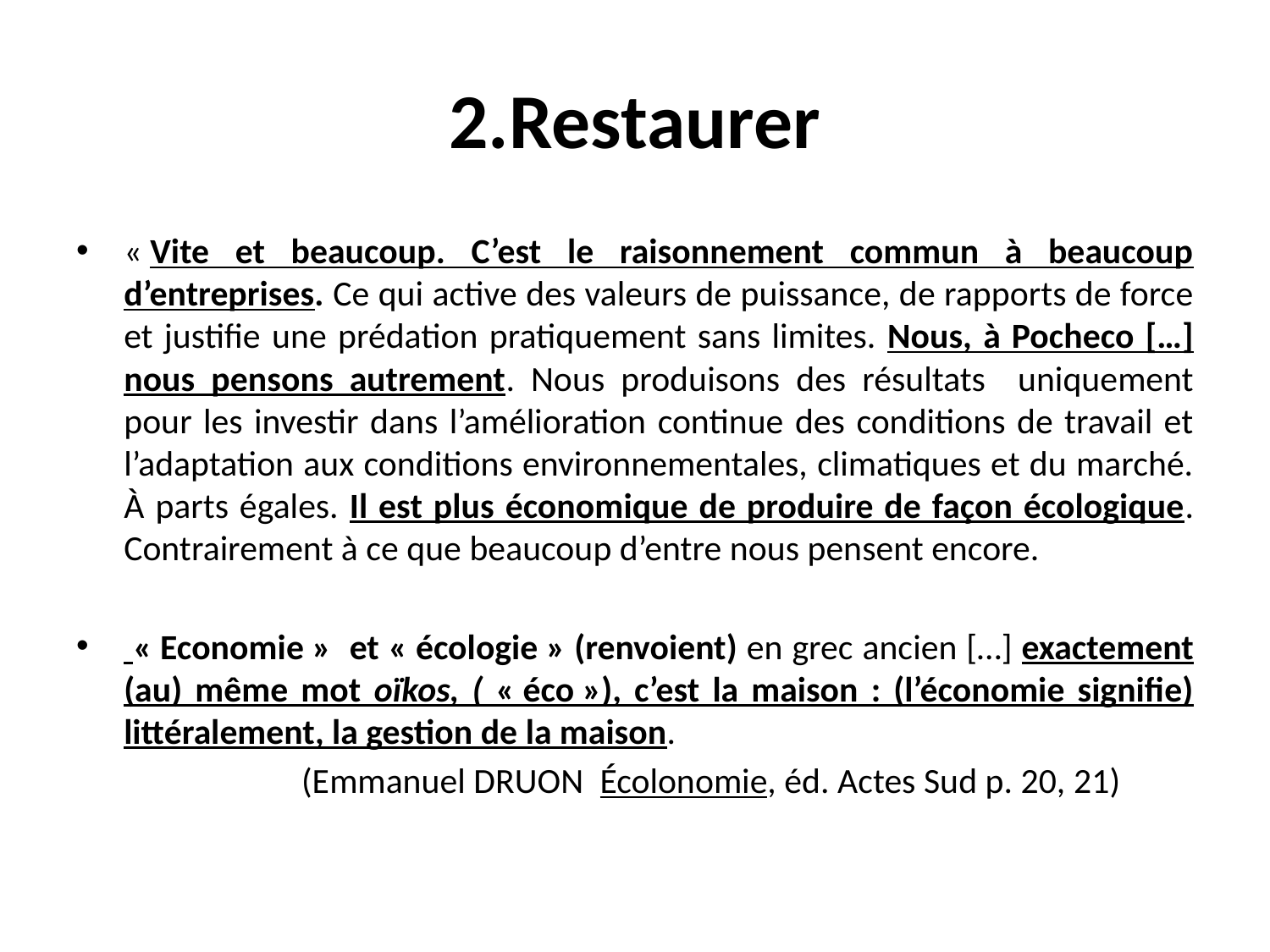

# 2.Restaurer
« Vite et beaucoup. C’est le raisonnement commun à beaucoup d’entreprises. Ce qui active des valeurs de puissance, de rapports de force et justifie une prédation pratiquement sans limites. Nous, à Pocheco […] nous pensons autrement. Nous produisons des résultats  uniquement pour les investir dans l’amélioration continue des conditions de travail et l’adaptation aux conditions environnementales, climatiques et du marché. À parts égales. Il est plus économique de produire de façon écologique. Contrairement à ce que beaucoup d’entre nous pensent encore.

 « Economie »  et « écologie » (renvoient) en grec ancien […] exactement (au) même mot oïkos, ( « éco »), c’est la maison : (l’économie signifie) littéralement, la gestion de la maison.
                            (Emmanuel DRUON  Écolonomie, éd. Actes Sud p. 20, 21)